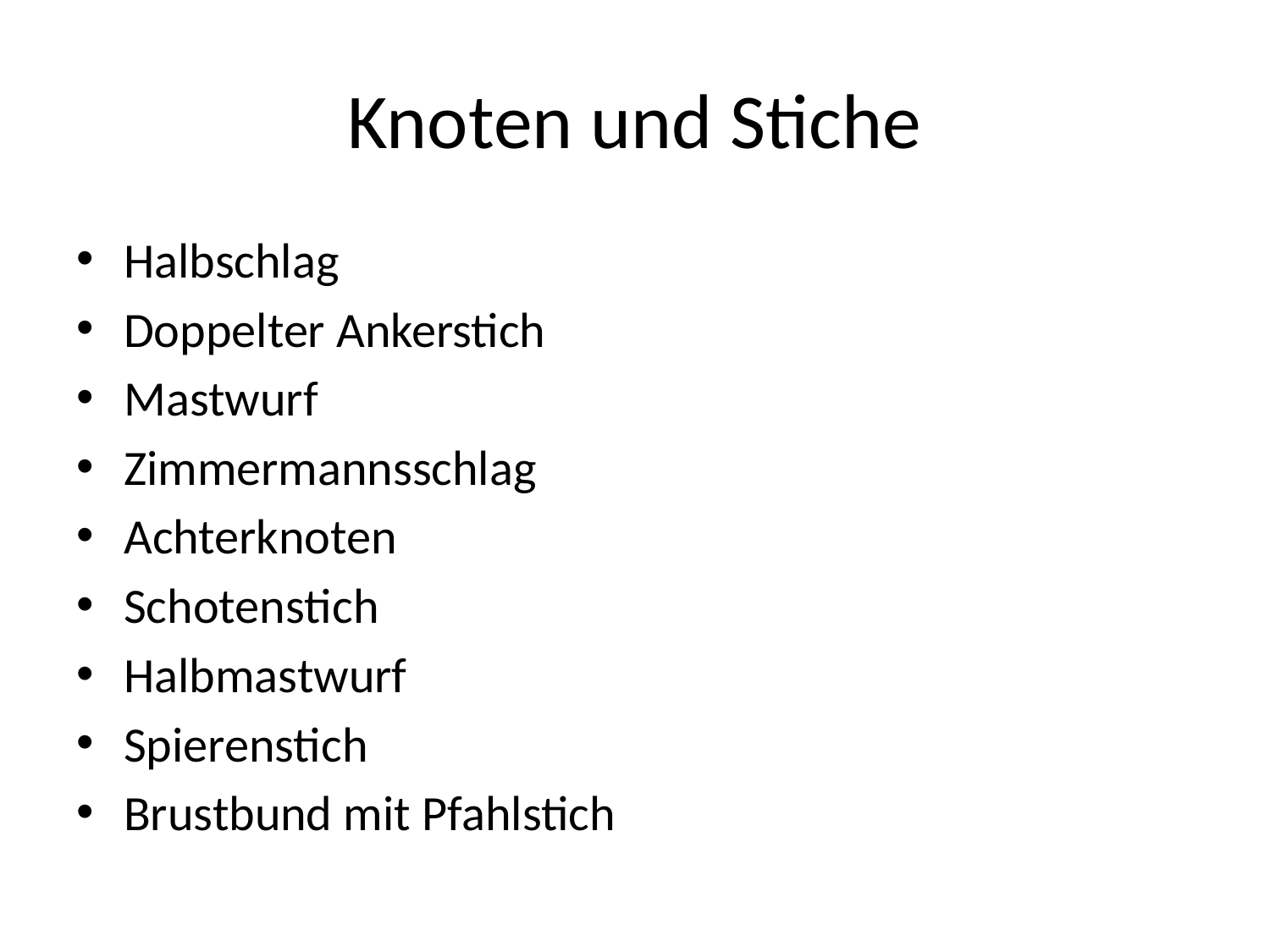

# Knoten und Stiche
Halbschlag
Doppelter Ankerstich
Mastwurf
Zimmermannsschlag
Achterknoten
Schotenstich
Halbmastwurf
Spierenstich
Brustbund mit Pfahlstich